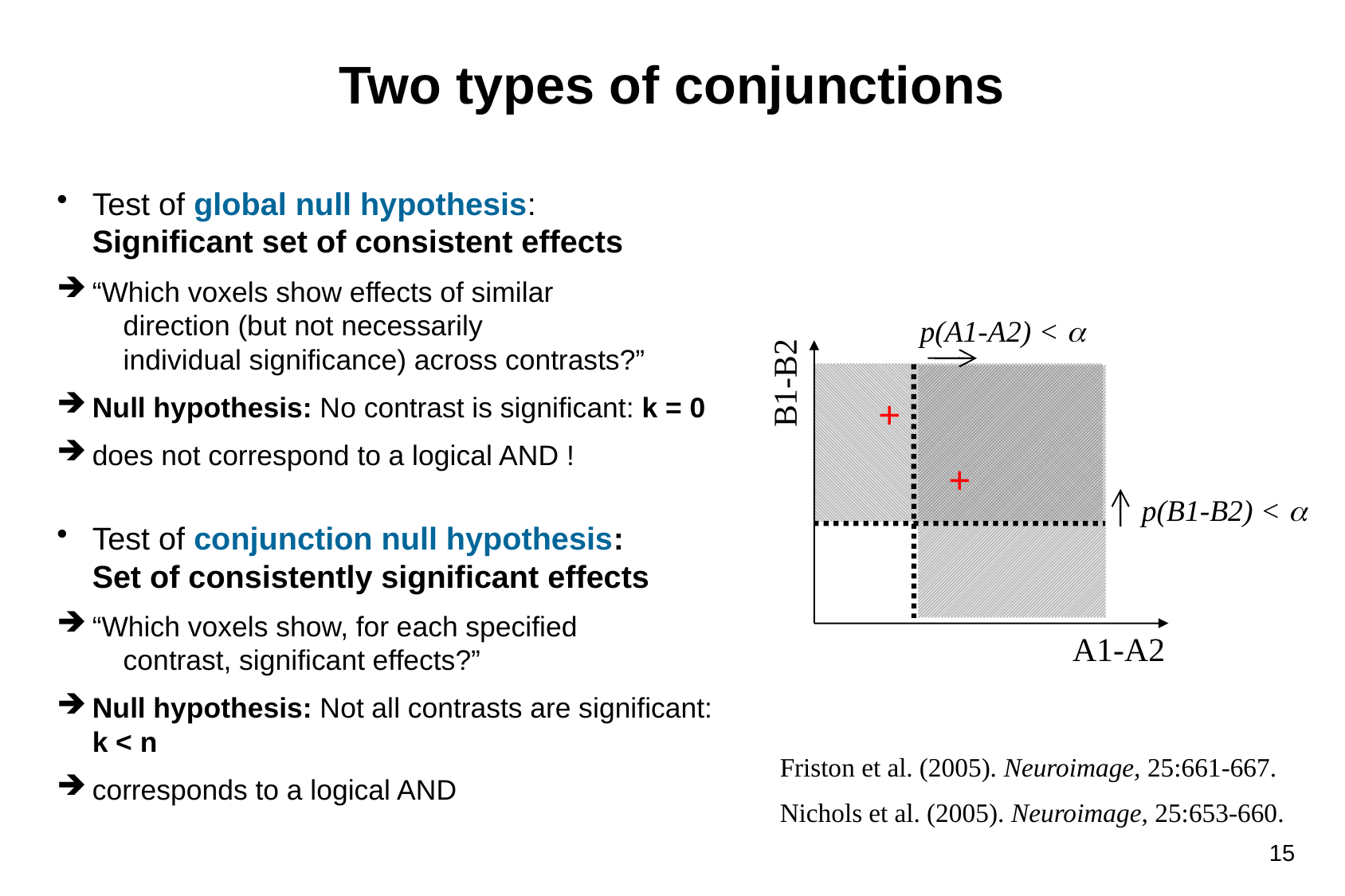

Two types of conjunctions
Test of global null hypothesis:
Significant set of consistent effects
“Which voxels show effects of similar
    direction (but not necessarily
    individual significance) across contrasts?”
Null hypothesis: No contrast is significant: k = 0
does not correspond to a logical AND !
Test of conjunction null hypothesis:
Set of consistently significant effects
“Which voxels show, for each specified
    contrast, significant effects?”
Null hypothesis: Not all contrasts are significant: k < n
corresponds to a logical AND
p(A1-A2) < α

     B1-B2
       A1-A2

+
+
p(B1-B2) < α

Friston et al. (2005). Neuroimage, 25:661-667.
Nichols et al. (2005). Neuroimage, 25:653-660.
15